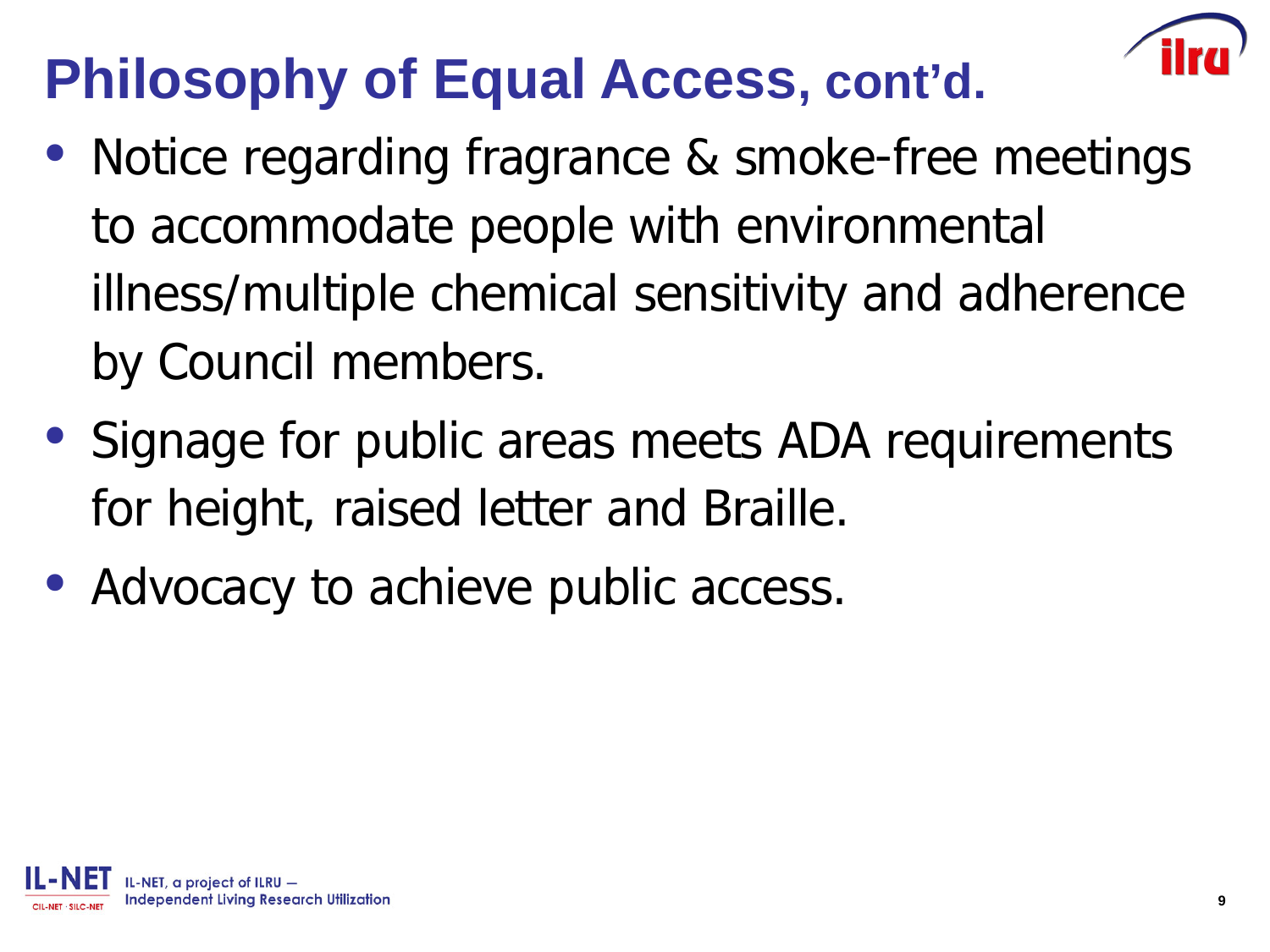

# Philosophy of Equal Access, cont’d.
Notice regarding fragrance & smoke-free meetings to accommodate people with environmental illness/multiple chemical sensitivity and adherence by Council members.
Signage for public areas meets ADA requirements for height, raised letter and Braille.
Advocacy to achieve public access.